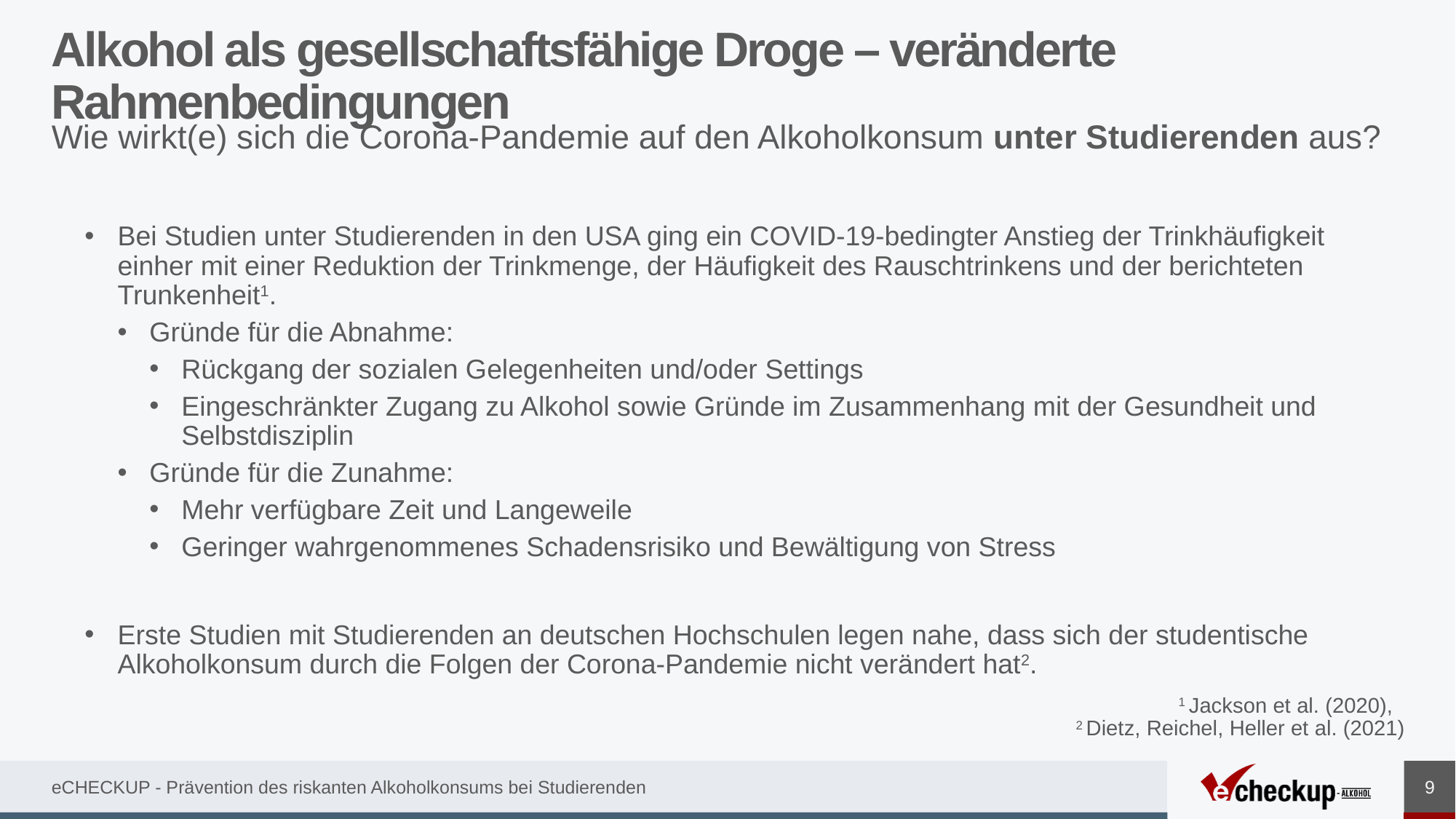

# Alkohol als gesellschaftsfähige Droge – veränderte Rahmenbedingungen
Wie wirkt(e) sich die Corona-Pandemie auf den Alkoholkonsum unter Studierenden aus?

Bei Studien unter Studierenden in den USA ging ein COVID-19-bedingter Anstieg der Trinkhäufigkeit einher mit einer Reduktion der Trinkmenge, der Häufigkeit des Rauschtrinkens und der berichteten Trunkenheit1.
Gründe für die Abnahme:
Rückgang der sozialen Gelegenheiten und/oder Settings
Eingeschränkter Zugang zu Alkohol sowie Gründe im Zusammenhang mit der Gesundheit und Selbstdisziplin
Gründe für die Zunahme:
Mehr verfügbare Zeit und Langeweile
Geringer wahrgenommenes Schadensrisiko und Bewältigung von Stress

Erste Studien mit Studierenden an deutschen Hochschulen legen nahe, dass sich der studentische Alkoholkonsum durch die Folgen der Corona-Pandemie nicht verändert hat2.
	1 Jackson et al. (2020),
2 Dietz, Reichel, Heller et al. (2021)

9
eCHECKUP - Prävention des riskanten Alkoholkonsums bei Studierenden